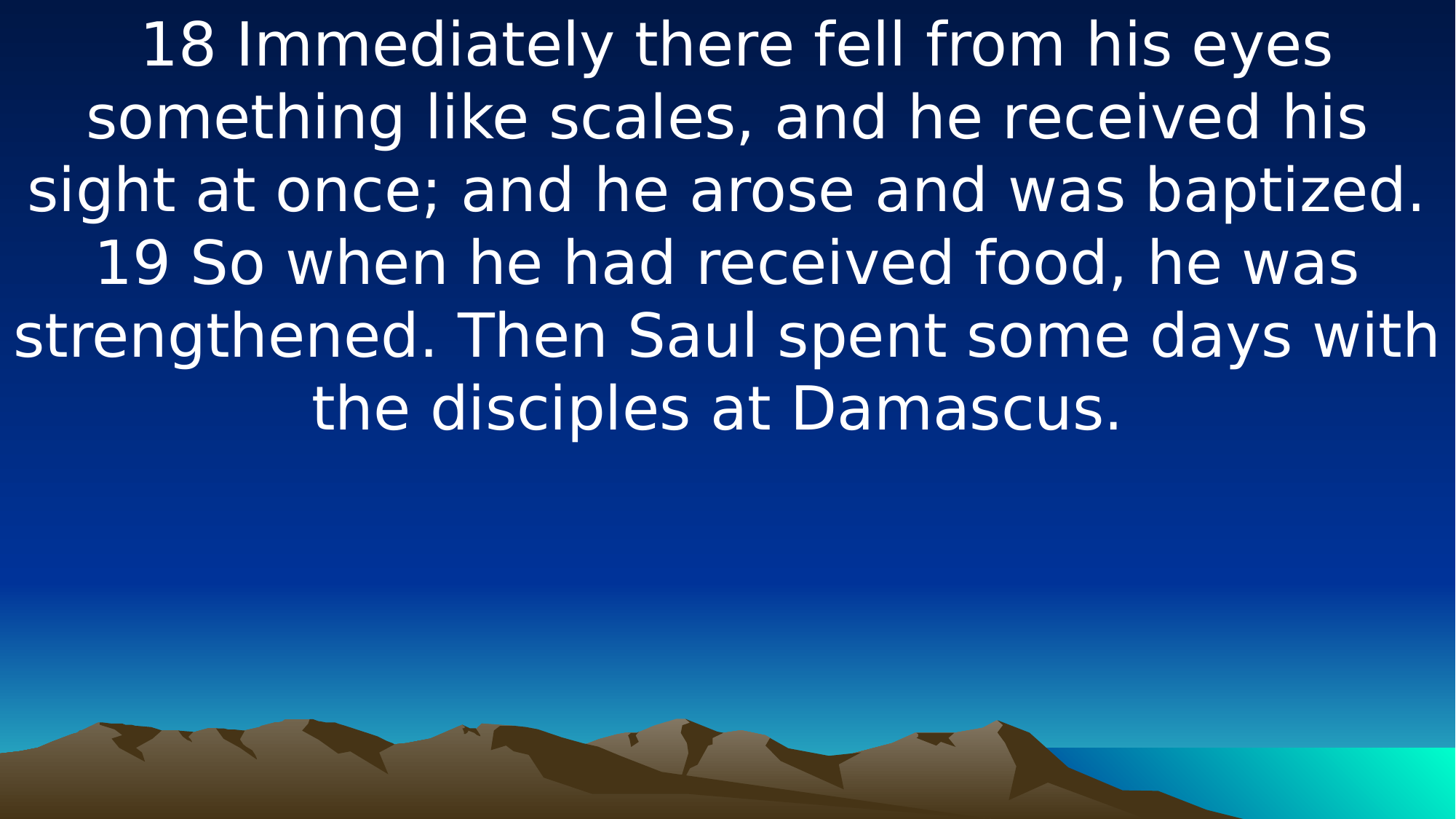

18 Immediately there fell from his eyes something like scales, and he received his sight at once; and he arose and was baptized. 19 So when he had received food, he was strengthened. Then Saul spent some days with the disciples at Damascus.